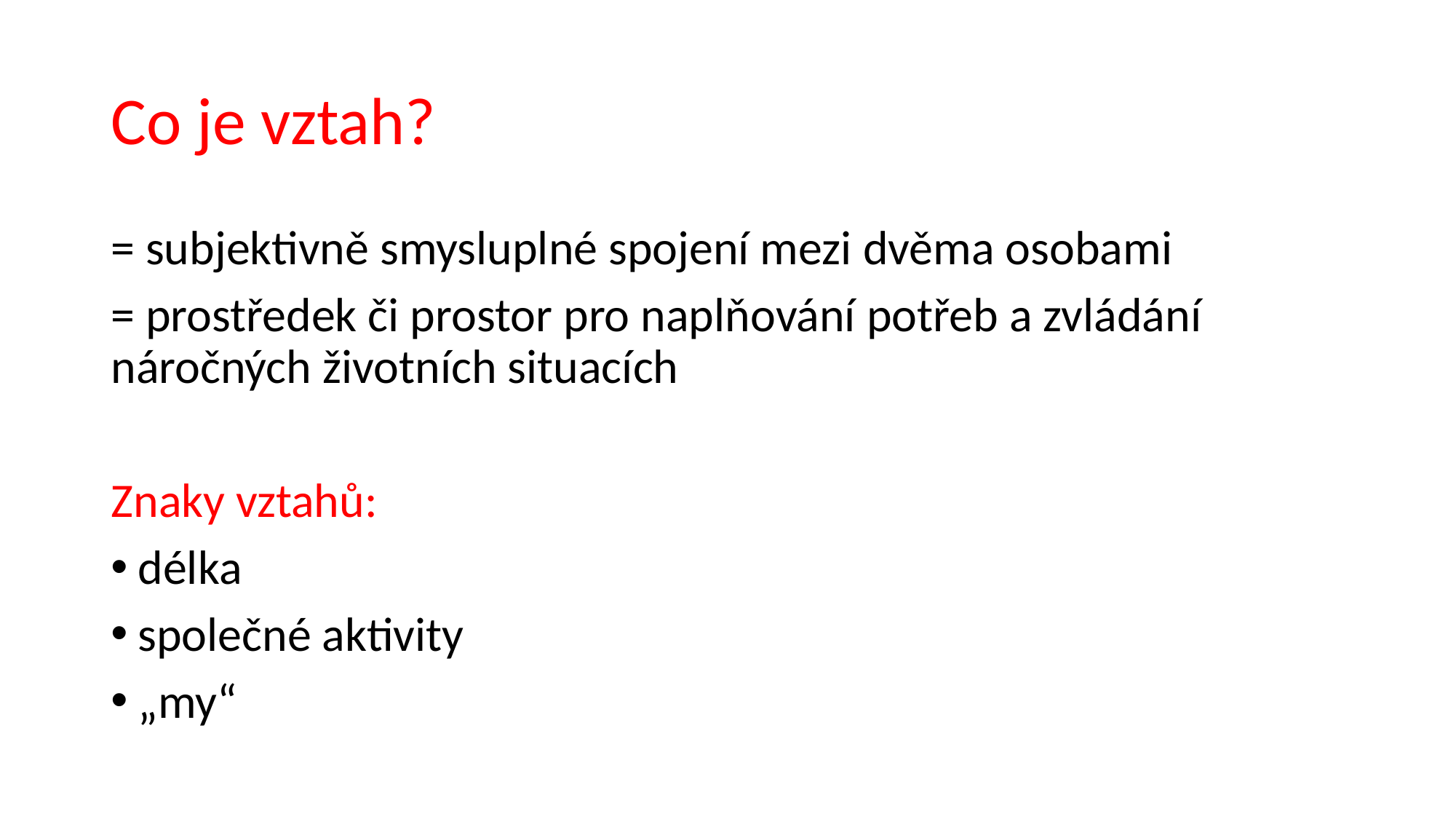

# Co je vztah?
= subjektivně smysluplné spojení mezi dvěma osobami
= prostředek či prostor pro naplňování potřeb a zvládání náročných životních situacích

Znaky vztahů:
délka
společné aktivity
„my“